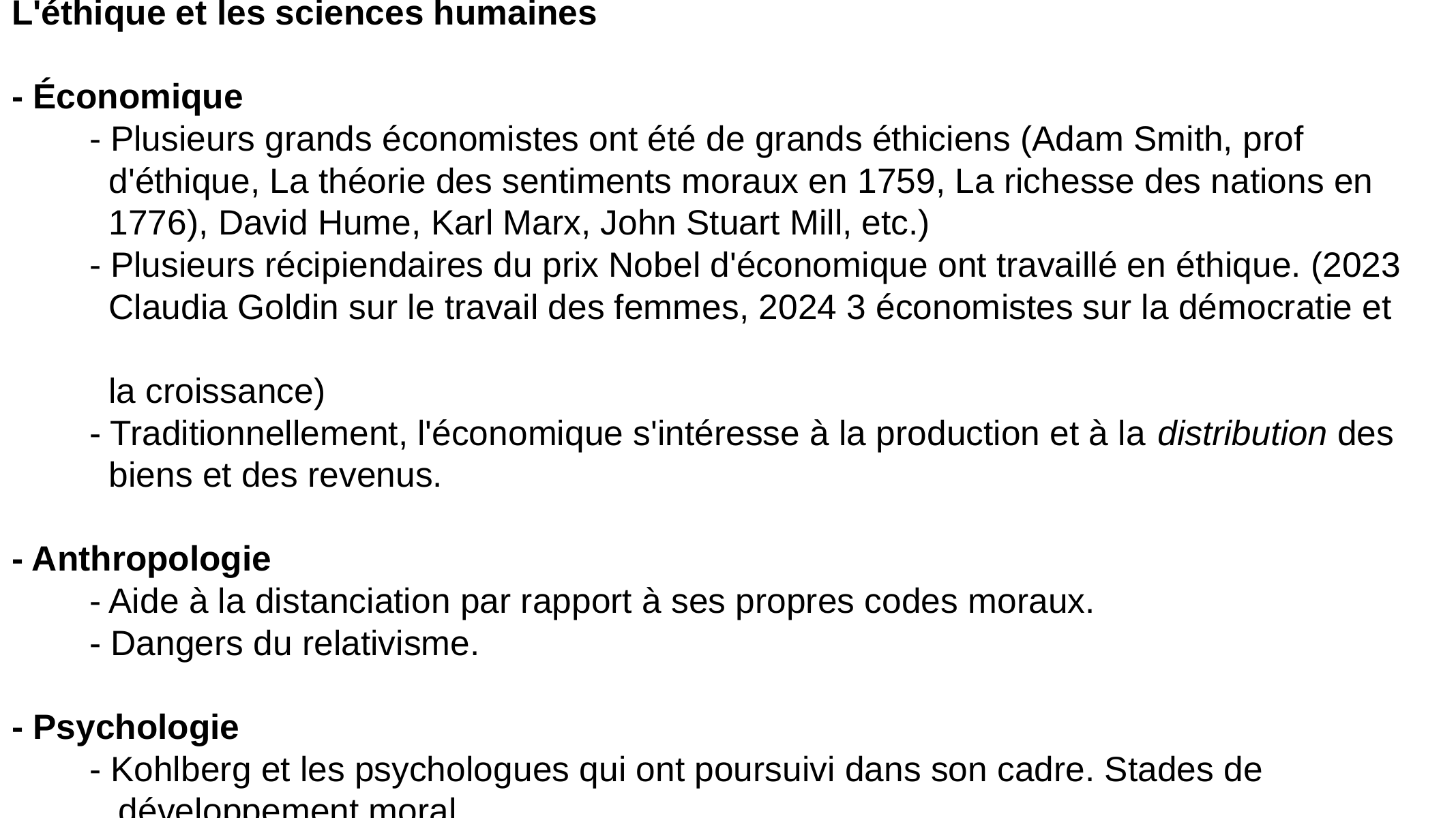

L'éthique et les sciences humaines
﻿ ﻿
- Économique
        - Plusieurs grands économistes ont été de grands éthiciens (Adam Smith, prof
          d'éthique, La théorie des sentiments moraux en 1759, La richesse des nations en
          1776), David Hume, Karl Marx, John Stuart Mill, etc.)
        - Plusieurs récipiendaires du prix Nobel d'économique ont travaillé en éthique. (2023
          Claudia Goldin sur le travail des femmes, 2024 3 économistes sur la démocratie et
          la croissance)
        - Traditionnellement, l'économique s'intéresse à la production et à la distribution des
          biens et des revenus.
﻿ ﻿
- Anthropologie
        - Aide à la distanciation par rapport à ses propres codes moraux.
        - Dangers du relativisme.
﻿ ﻿
- Psychologie
        - Kohlberg et les psychologues qui ont poursuivi dans son cadre. Stades de
           développement moral.
        - Philosophie expérimentale et psychologie.